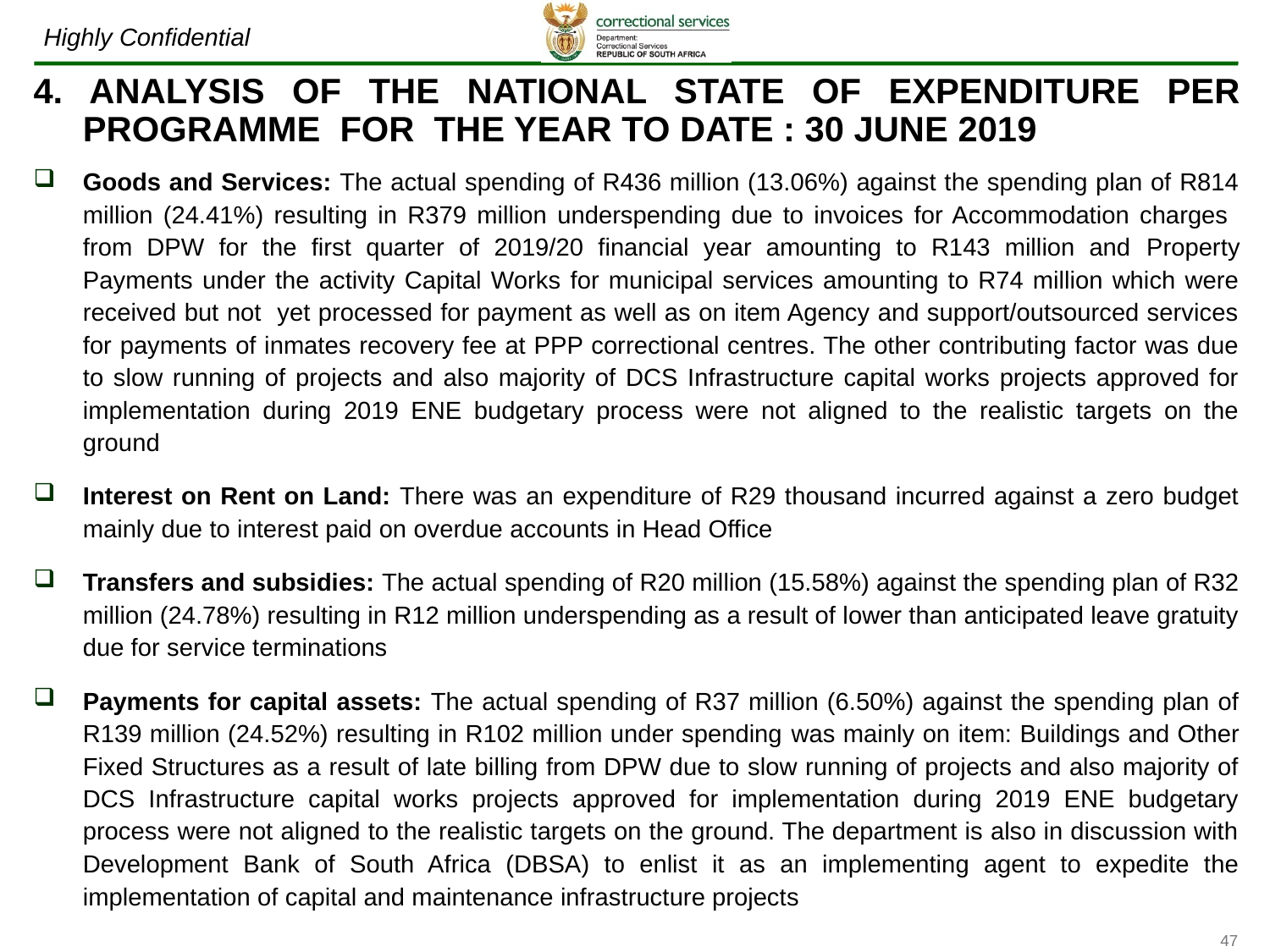

4. ANALYSIS OF THE NATIONAL STATE OF EXPENDITURE PER PROGRAMME  FOR  THE YEAR TO DATE : 30 JUNE 2019
Goods and Services: The actual spending of R436 million (13.06%) against the spending plan of R814 million (24.41%) resulting in R379 million underspending due to invoices for Accommodation charges  from DPW for the first quarter of 2019/20 financial year amounting to R143 million and Property Payments under the activity Capital Works for municipal services amounting to R74 million which were received but not  yet processed for payment as well as on item Agency and support/outsourced services for payments of inmates recovery fee at PPP correctional centres. The other contributing factor was due to slow running of projects and also majority of DCS Infrastructure capital works projects approved for implementation during 2019 ENE budgetary process were not aligned to the realistic targets on the ground
Interest on Rent on Land: There was an expenditure of R29 thousand incurred against a zero budget mainly due to interest paid on overdue accounts in Head Office
Transfers and subsidies: The actual spending of R20 million (15.58%) against the spending plan of R32 million (24.78%) resulting in R12 million underspending as a result of lower than anticipated leave gratuity due for service terminations
Payments for capital assets: The actual spending of R37 million (6.50%) against the spending plan of R139 million (24.52%) resulting in R102 million under spending was mainly on item: Buildings and Other Fixed Structures as a result of late billing from DPW due to slow running of projects and also majority of DCS Infrastructure capital works projects approved for implementation during 2019 ENE budgetary process were not aligned to the realistic targets on the ground. The department is also in discussion with Development Bank of South Africa (DBSA) to enlist it as an implementing agent to expedite the implementation of capital and maintenance infrastructure projects